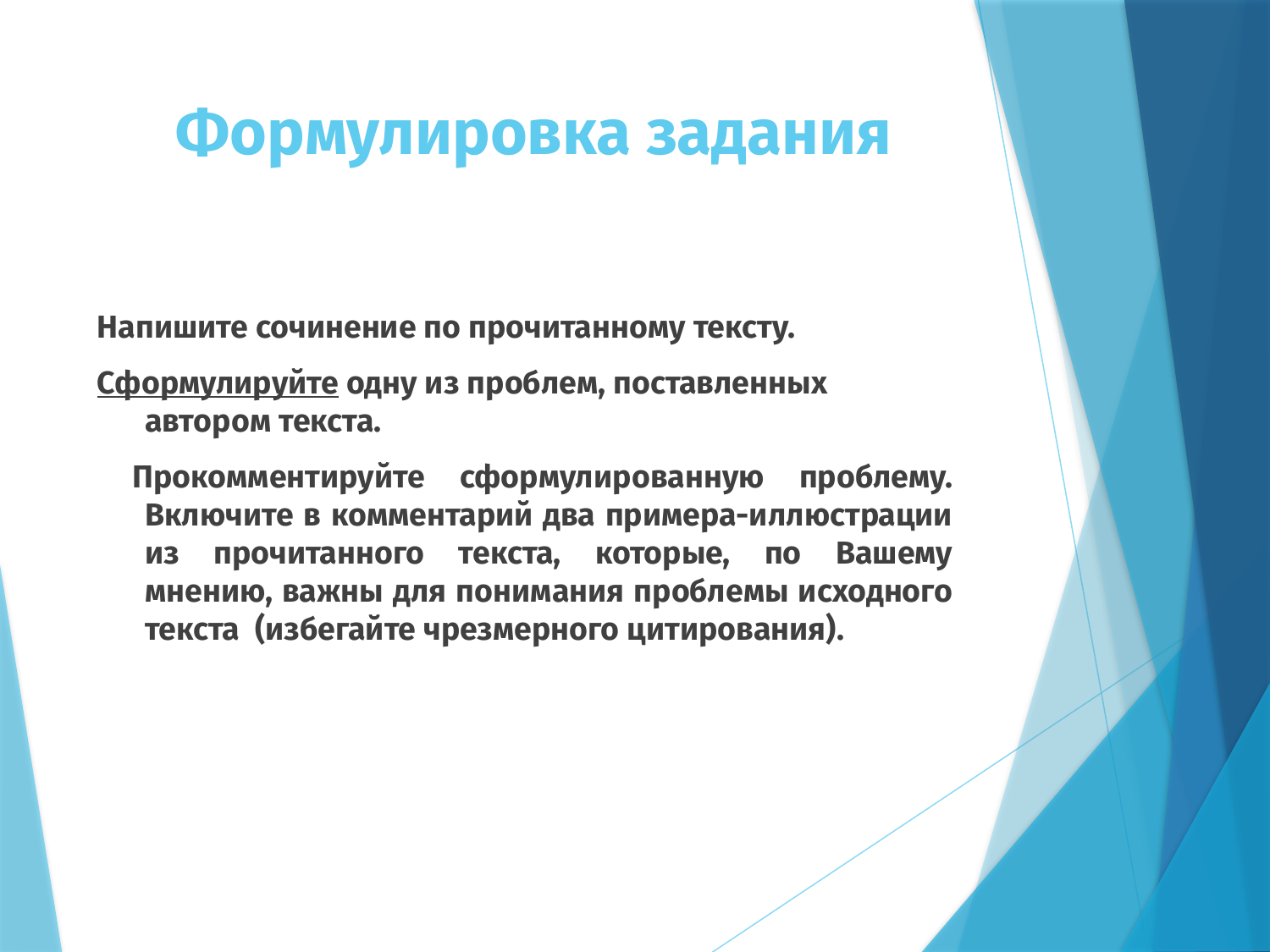

# Формулировка задания
Напишите сочинение по прочитанному тексту.
Сформулируйте одну из проблем, поставленных автором текста.
 Прокомментируйте сформулированную проблему. Включите в комментарий два примера-иллюстрации из прочитанного текста, которые, по Вашему мнению, важны для понимания проблемы исходного текста  (избегайте чрезмерного цитирования).